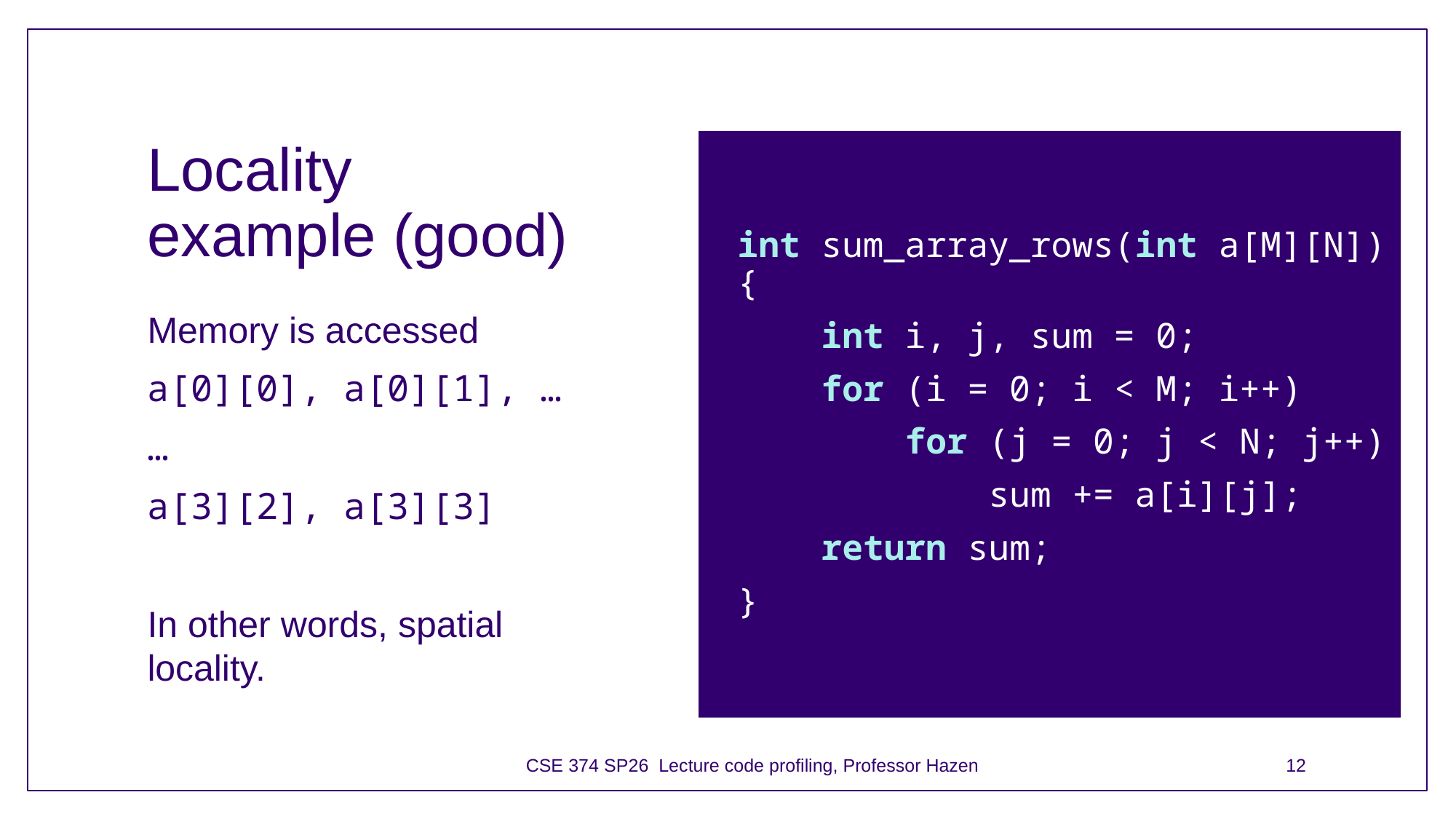

# Locality example (good)

int sum_array_rows(int a[M][N]) {
    int i, j, sum = 0;
    for (i = 0; i < M; i++)
        for (j = 0; j < N; j++)
            sum += a[i][j];
    return sum;
}

Memory is accessed
a[0][0], a[0][1], …
…
a[3][2], a[3][3]

In other words, spatial locality.

CSE 374 SP26  Lecture code profiling, Professor Hazen
12